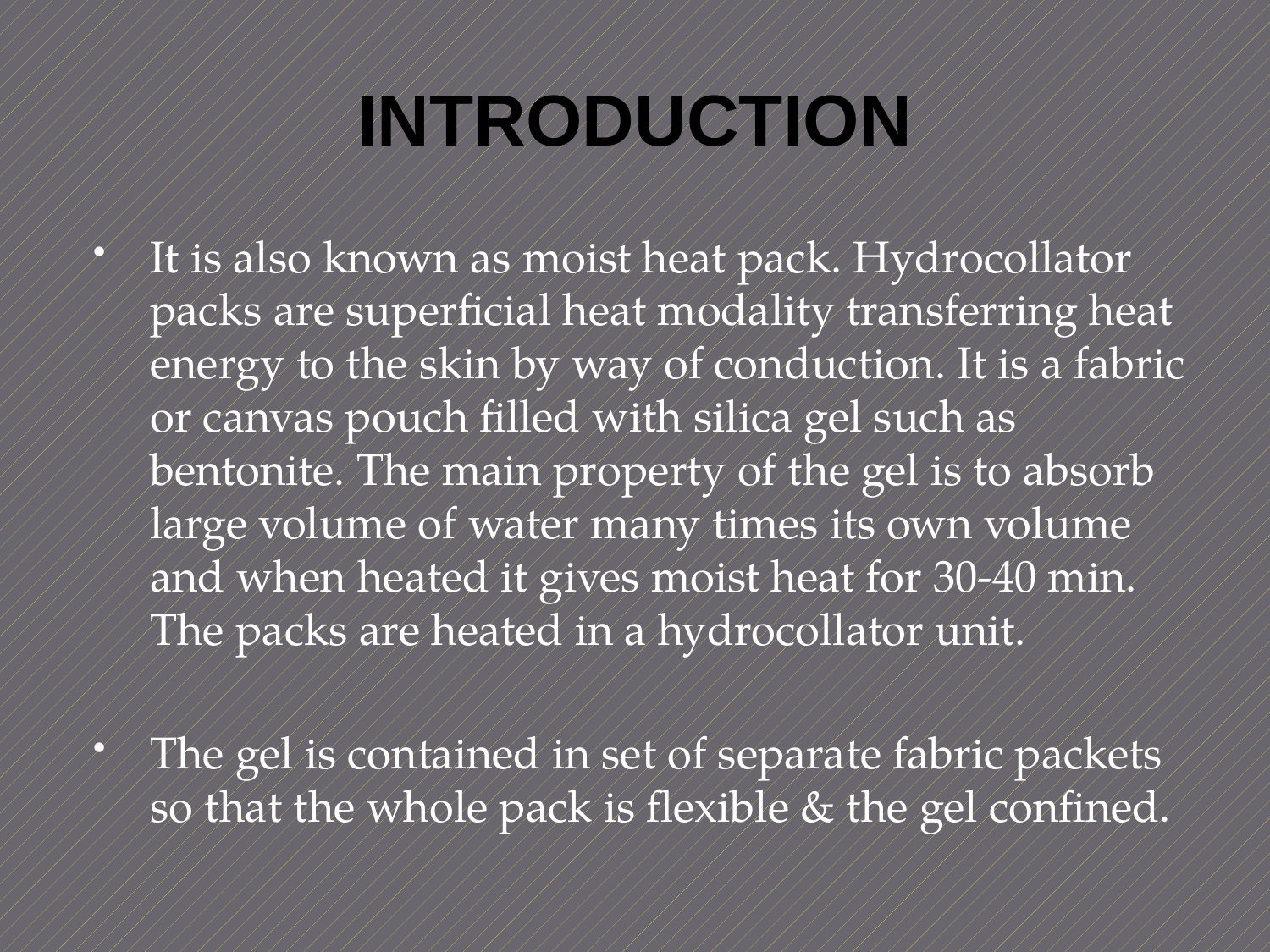

# INTRODUCTION
It is also known as moist heat pack. Hydrocollator packs are superficial heat modality transferring heat energy to the skin by way of conduction. It is a fabric or canvas pouch filled with silica gel such as bentonite. The main property of the gel is to absorb large volume of water many times its own volume and when heated it gives moist heat for 30-40 min. The packs are heated in a hydrocollator unit.

The gel is contained in set of separate fabric packets so that the whole pack is flexible & the gel confined.